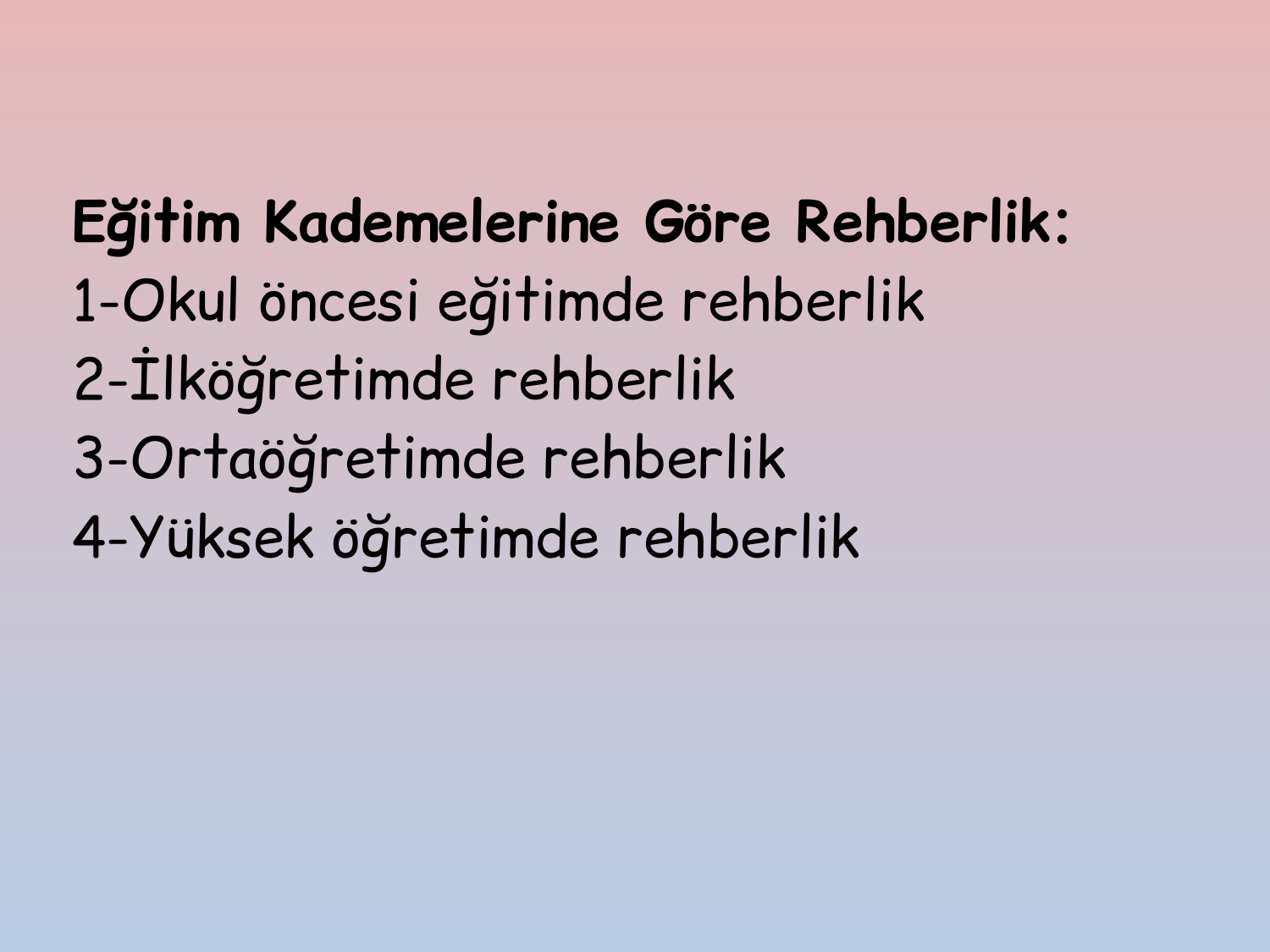

Eğitim Kademelerine Göre Rehberlik:
1-Okul öncesi eğitimde rehberlik
2-İlköğretimde rehberlik
3-Ortaöğretimde rehberlik
4-Yüksek öğretimde rehberlik